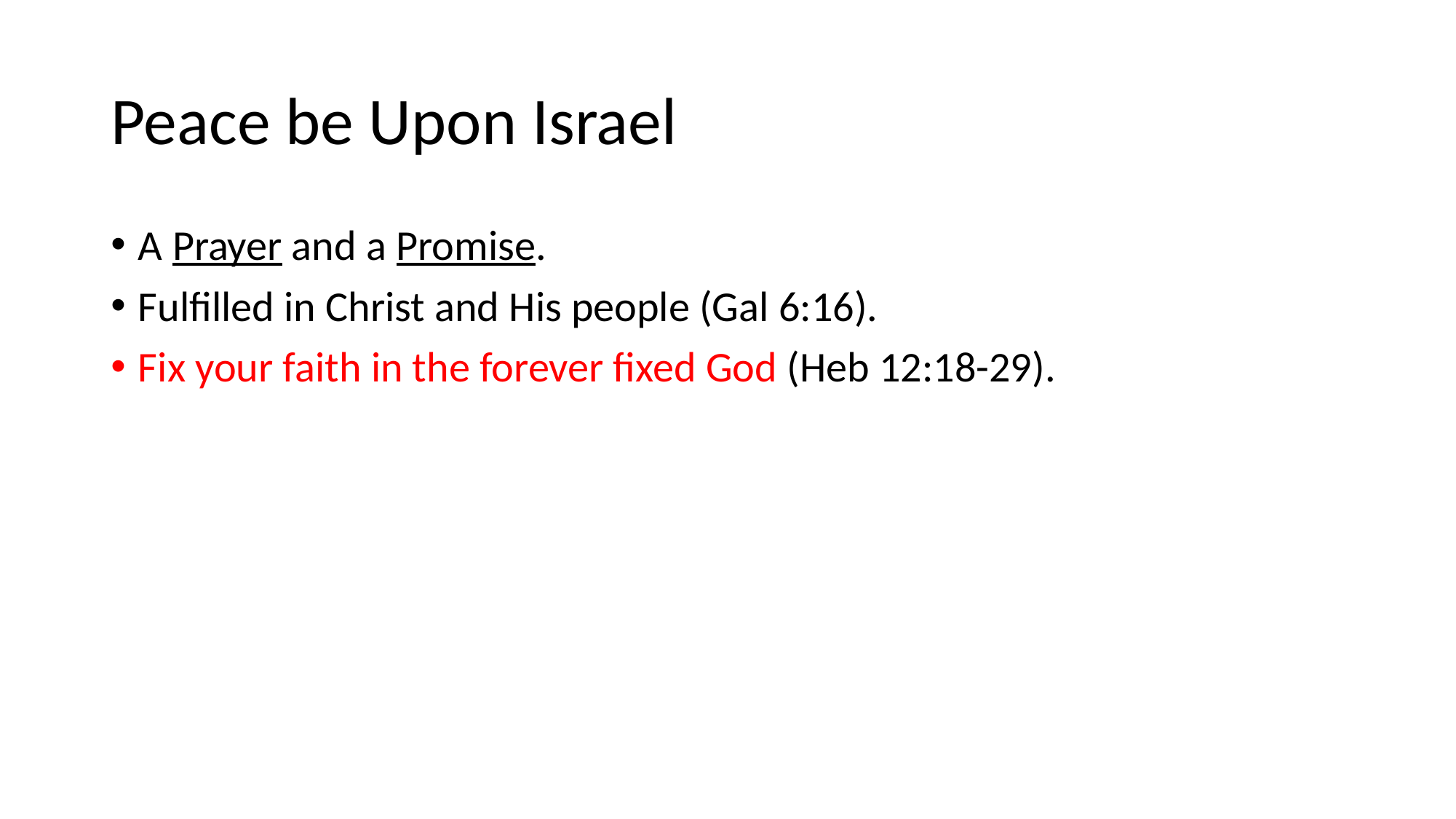

# Peace be Upon Israel
A Prayer and a Promise.
Fulfilled in Christ and His people (Gal 6:16).
Fix your faith in the forever fixed God (Heb 12:18-29).